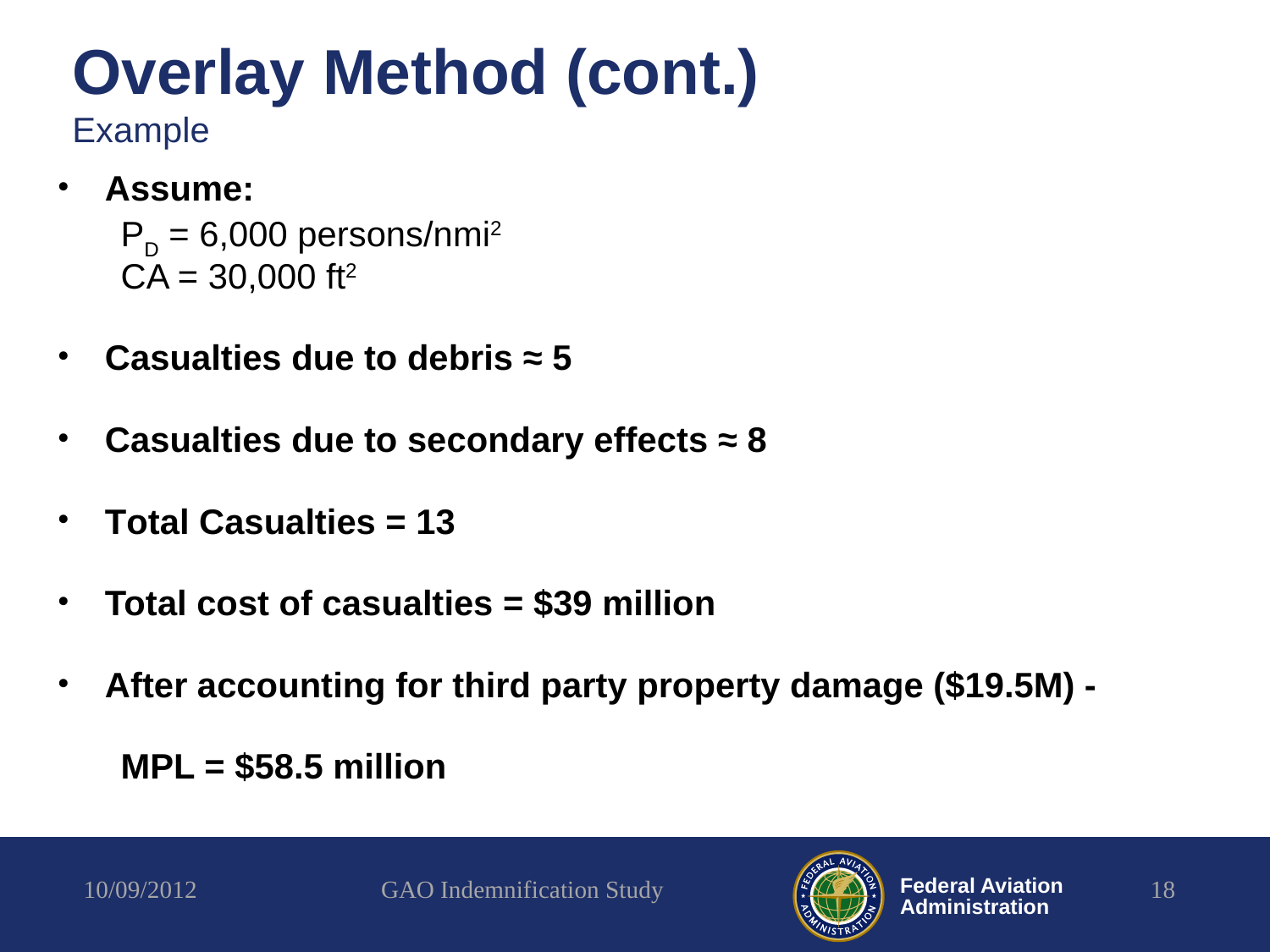

Overlay Method (cont.)
Example
Assume:
PD = 6,000 persons/nmi2
CA = 30,000 ft2

Casualties due to debris ≈ 5

Casualties due to secondary effects ≈ 8

Total Casualties = 13

Total cost of casualties = $39 million

After accounting for third party property damage ($19.5M) -

MPL = $58.5 million
10/09/2012
GAO Indemnification Study
18